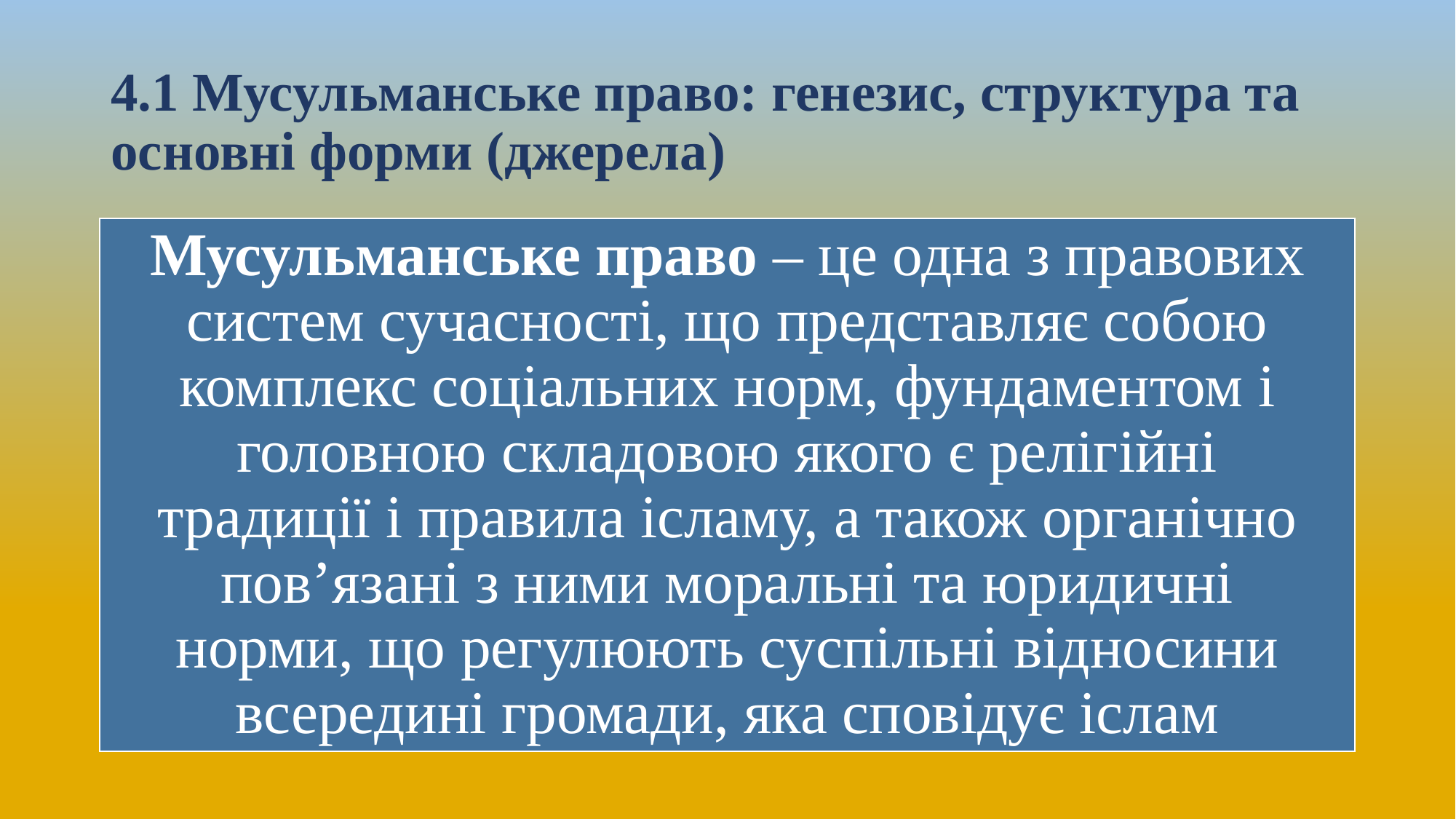

# 4.1 Мусульманське право: генезис, структура та основні форми (джерела)
Мусульманське право – це одна з правових систем сучасності, що представляє собою комплекс соціальних норм, фундаментом і головною складовою якого є релігійні традиції і правила ісламу, а також органічно пов’язані з ними моральні та юридичні норми, що регулюють суспільні відносини всередині громади, яка сповідує іслам